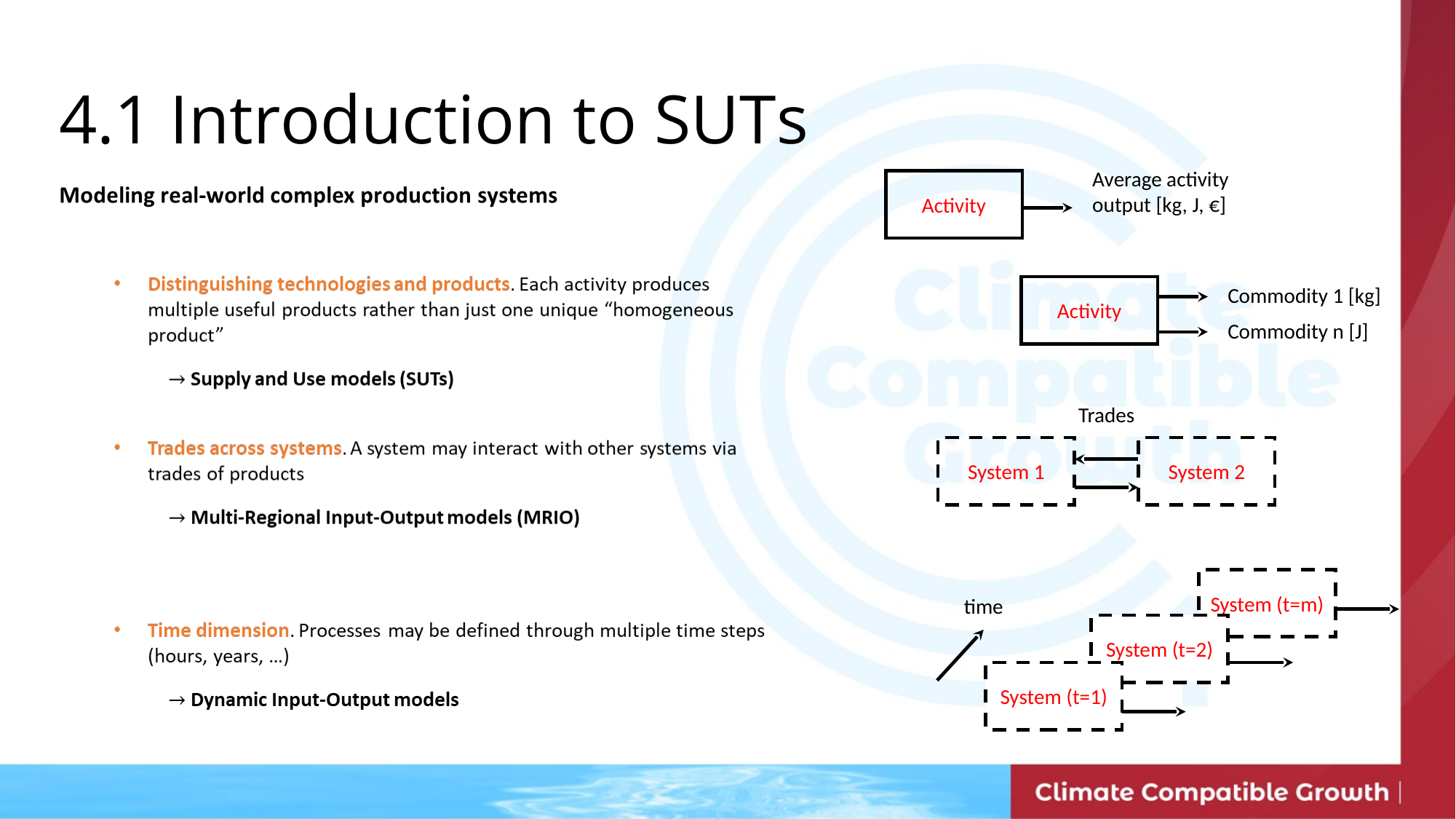

4.1 Introduction to SUTs
Average activity output [kg, J, €]
Activity

Activity
Commodity 1 [kg]
Commodity n [J]
Trades
System 1
System 2
System (t=m)
time
System (t=2)
System (t=1)